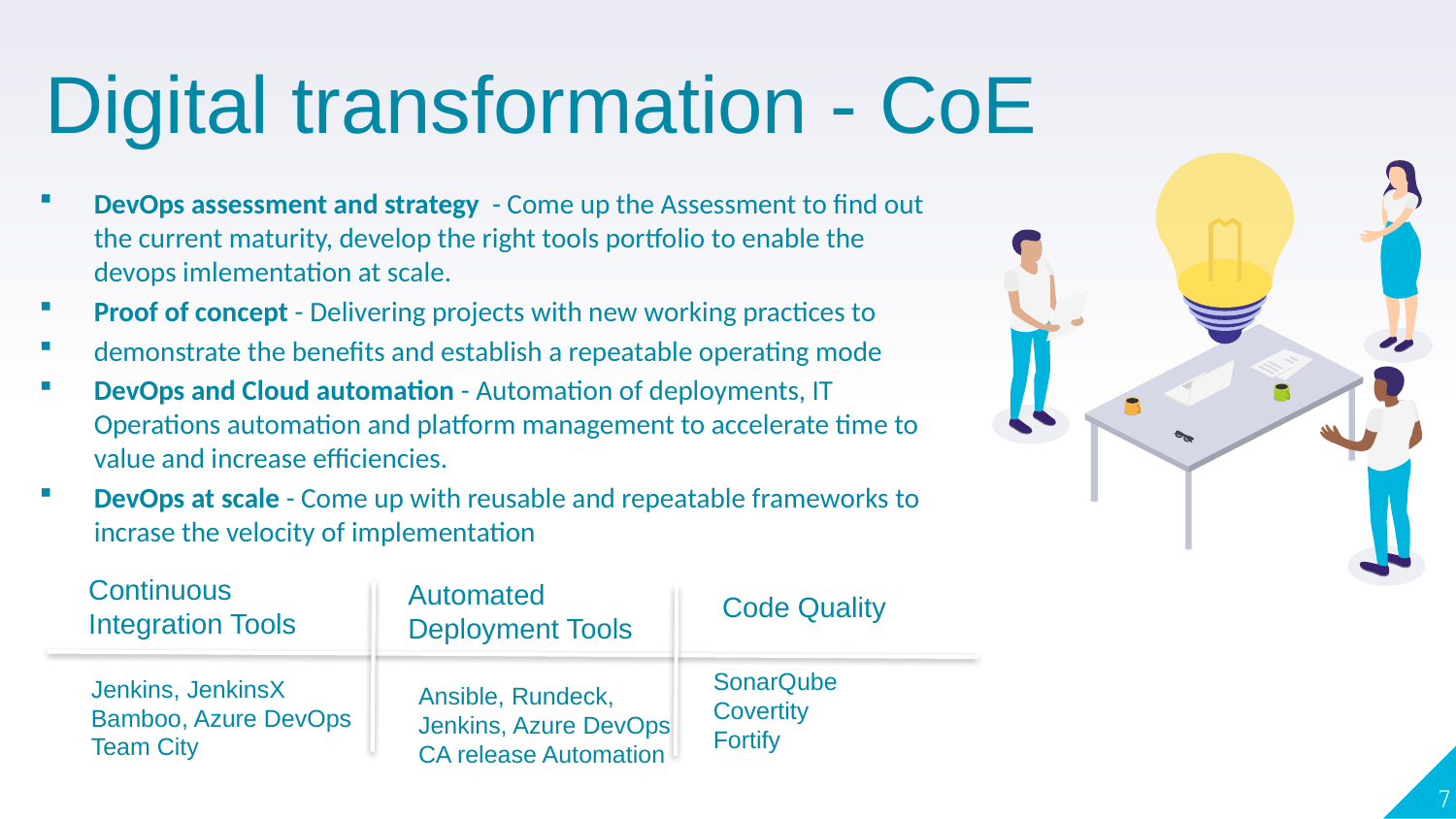

Digital transformation - CoE

DevOps assessment and strategy  - Come up the Assessment to find out the current maturity, develop the right tools portfolio to enable the devops imlementation at scale.
Proof of concept - Delivering projects with new working practices to
demonstrate the benefits and establish a repeatable operating mode
DevOps and Cloud automation - Automation of deployments, IT Operations automation and platform management to accelerate time to value and increase efficiencies.
DevOps at scale - Come up with reusable and repeatable frameworks to incrase the velocity of implementation
Continuous Integration Tools
Automated Deployment Tools
Code Quality
SonarQube
Covertity
Fortify
Jenkins, JenkinsX
Bamboo, Azure DevOps
Team City
Ansible, Rundeck,
Jenkins, Azure DevOps
CA release Automation
7